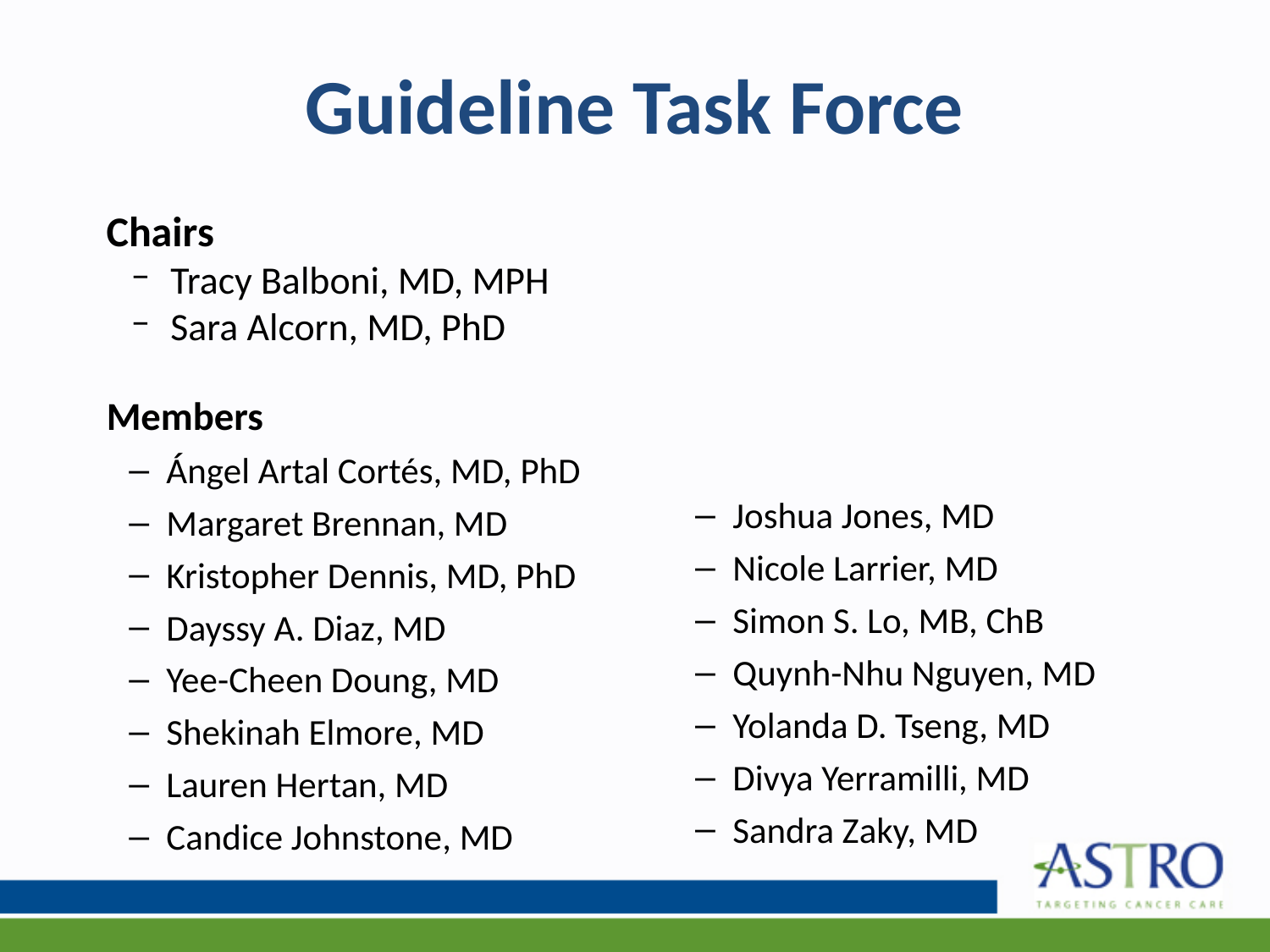

# Guideline Task Force
Chairs
Tracy Balboni, MD, MPH
Sara Alcorn, MD, PhD
Members
Ángel Artal Cortés, MD, PhD
Margaret Brennan, MD
Kristopher Dennis, MD, PhD
Dayssy A. Diaz, MD
Yee-Cheen Doung, MD
Shekinah Elmore, MD
Lauren Hertan, MD
Candice Johnstone, MD

Joshua Jones, MD
Nicole Larrier, MD
Simon S. Lo, MB, ChB
Quynh-Nhu Nguyen, MD
Yolanda D. Tseng, MD
Divya Yerramilli, MD
Sandra Zaky, MD